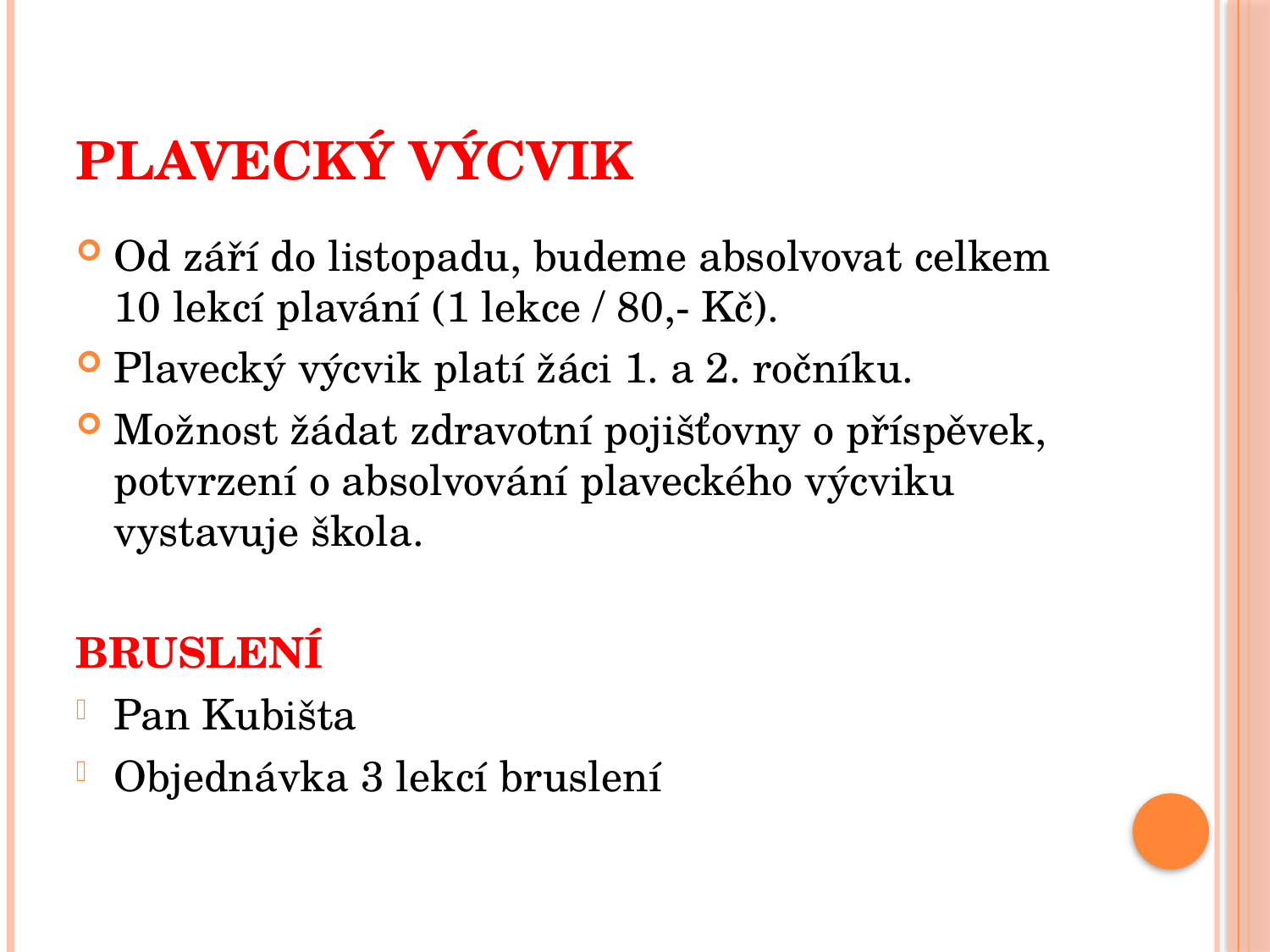

# Plavecký výcvik
Od září do listopadu, budeme absolvovat celkem 10 lekcí plavání (1 lekce / 80,- Kč).
Plavecký výcvik platí žáci 1. a 2. ročníku.
Možnost žádat zdravotní pojišťovny o příspěvek, potvrzení o absolvování plaveckého výcviku vystavuje škola.

BRUSLENÍ
Pan Kubišta
Objednávka 3 lekcí bruslení